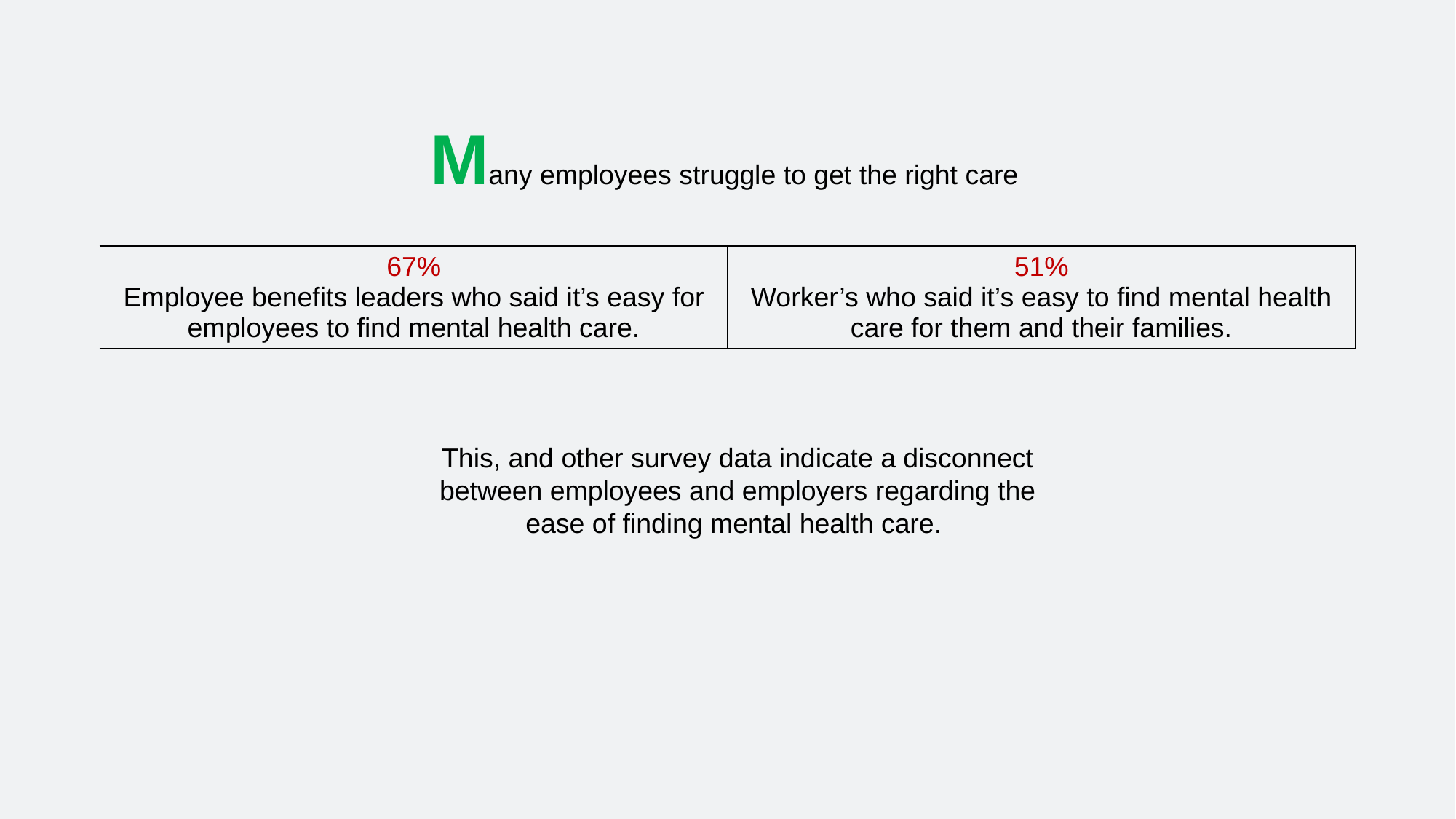

# Many employees struggle to get the right care
| 67% Employee benefits leaders who said it’s easy for employees to find mental health care. | 51% Worker’s who said it’s easy to find mental health care for them and their families. |
| --- | --- |
This, and other survey data indicate a disconnect between employees and employers regarding the ease of finding mental health care.